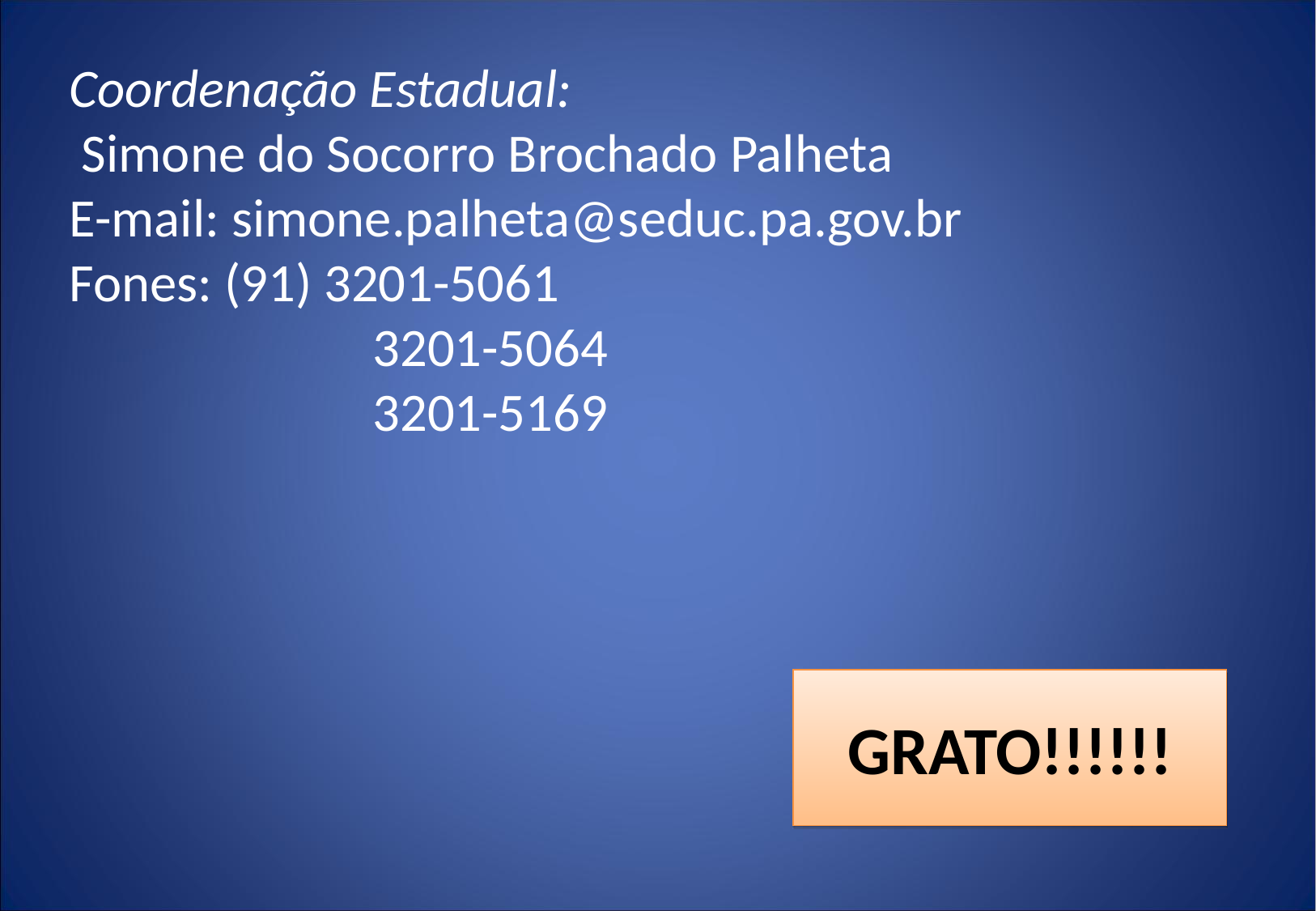

Coordenação Estadual:
 Simone do Socorro Brochado Palheta
E-mail: simone.palheta@seduc.pa.gov.br
Fones: (91) 3201-5061
		     3201-5064
 	               3201-5169

GRATO!!!!!!